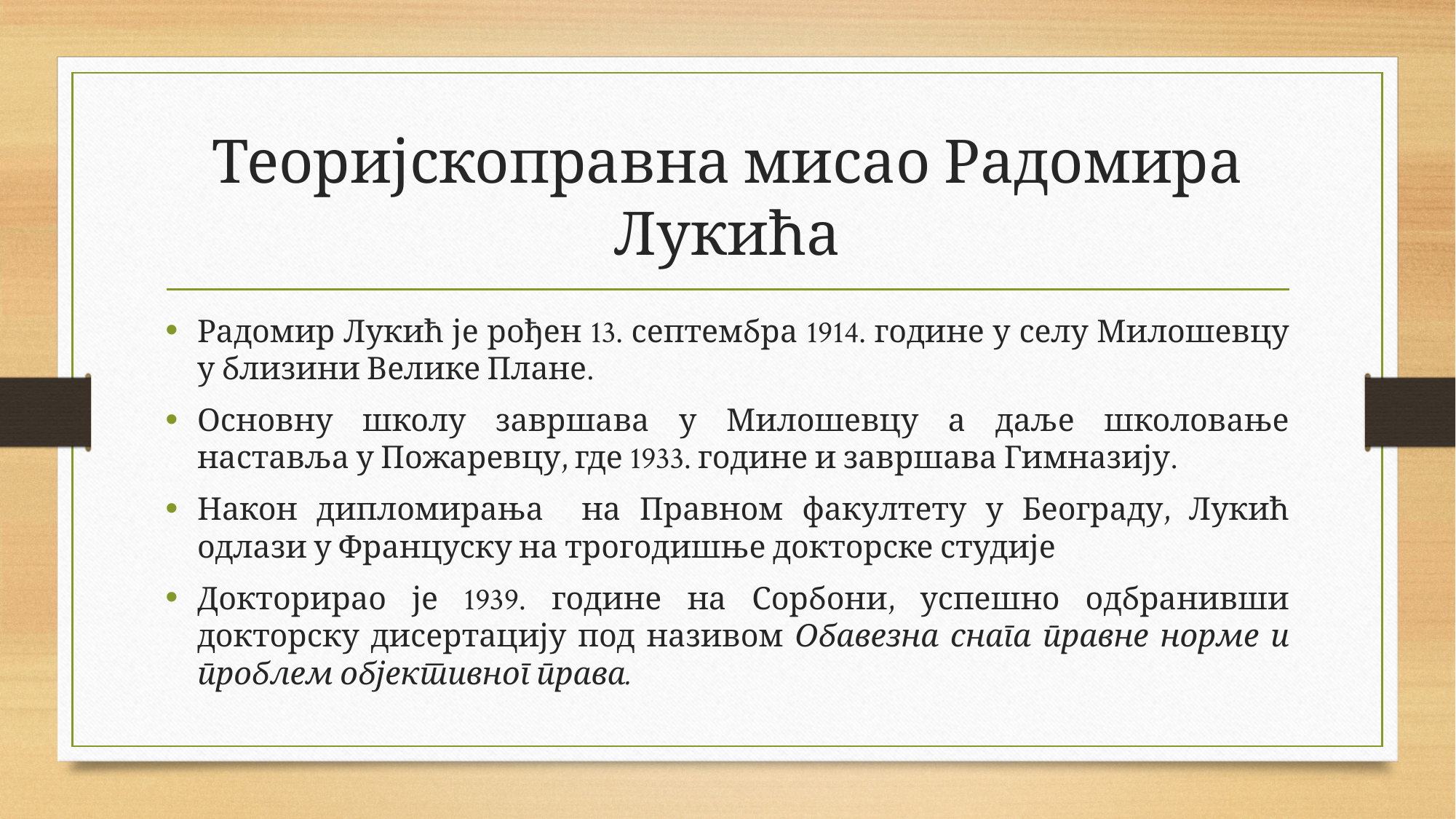

# Теоријскоправна мисао Радомира Лукића
Радомир Лукић је рођен 13. септембра 1914. године у селу Милошевцу у близини Велике Плане.
Основну школу завршава у Милошевцу а даље школовање наставља у Пожаревцу, где 1933. године и завршава Гимназију.
Након дипломирања  на Правном факултету у Београду, Лукић одлази у Француску на трогодишње докторске студије
Докторирао је 1939. године на Сорбони, успешно одбранивши докторску дисертацију под називом Обавезна снага правне норме и проблем објективног права.